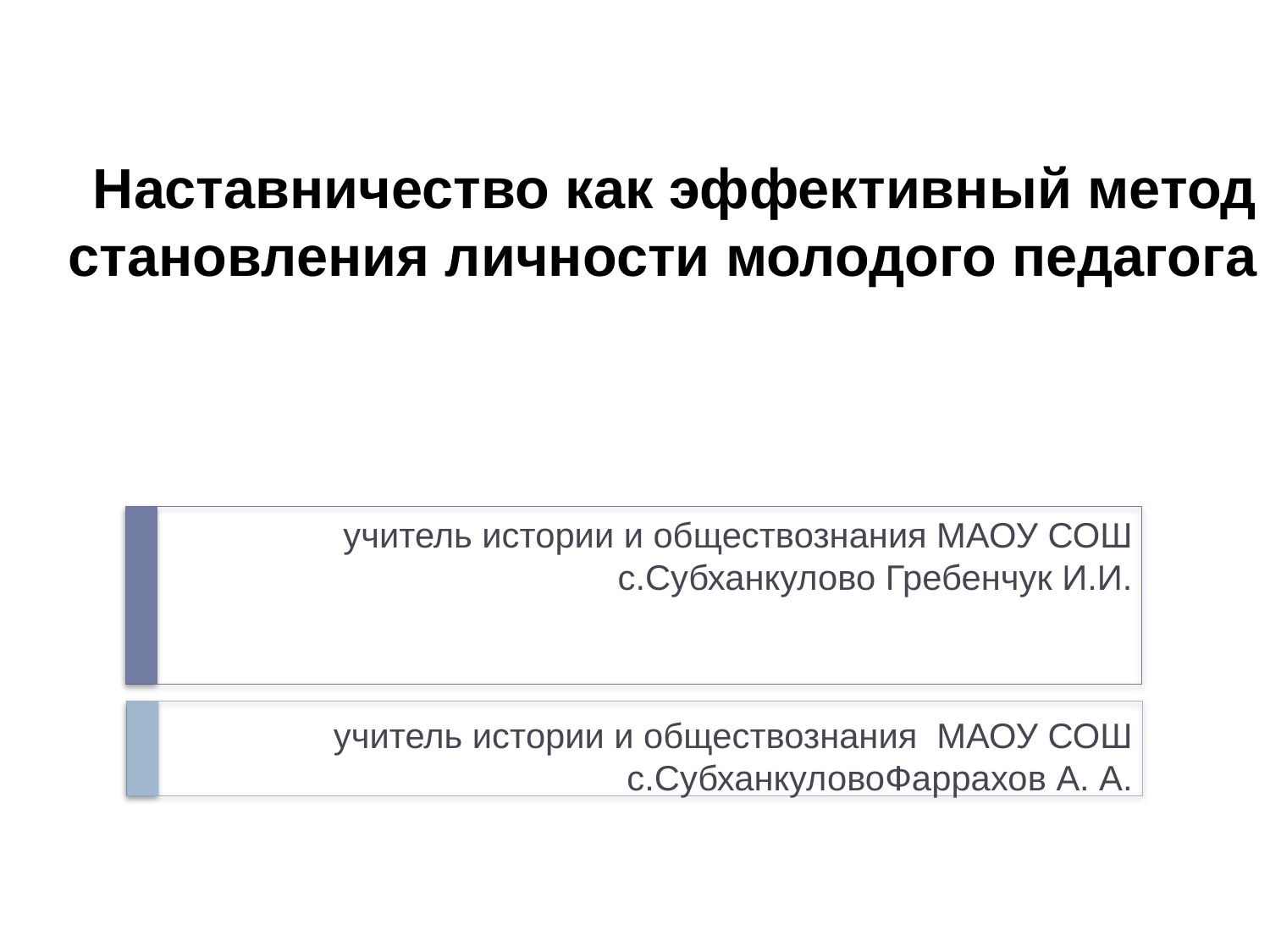

# Наставничество как эффективный метод   становления личности молодого педагога
учитель истории и обществознания МАОУ СОШ с.Субханкулово Гребенчук И.И.

учитель истории и обществознания  МАОУ СОШ с.СубханкуловоФаррахов А. А.